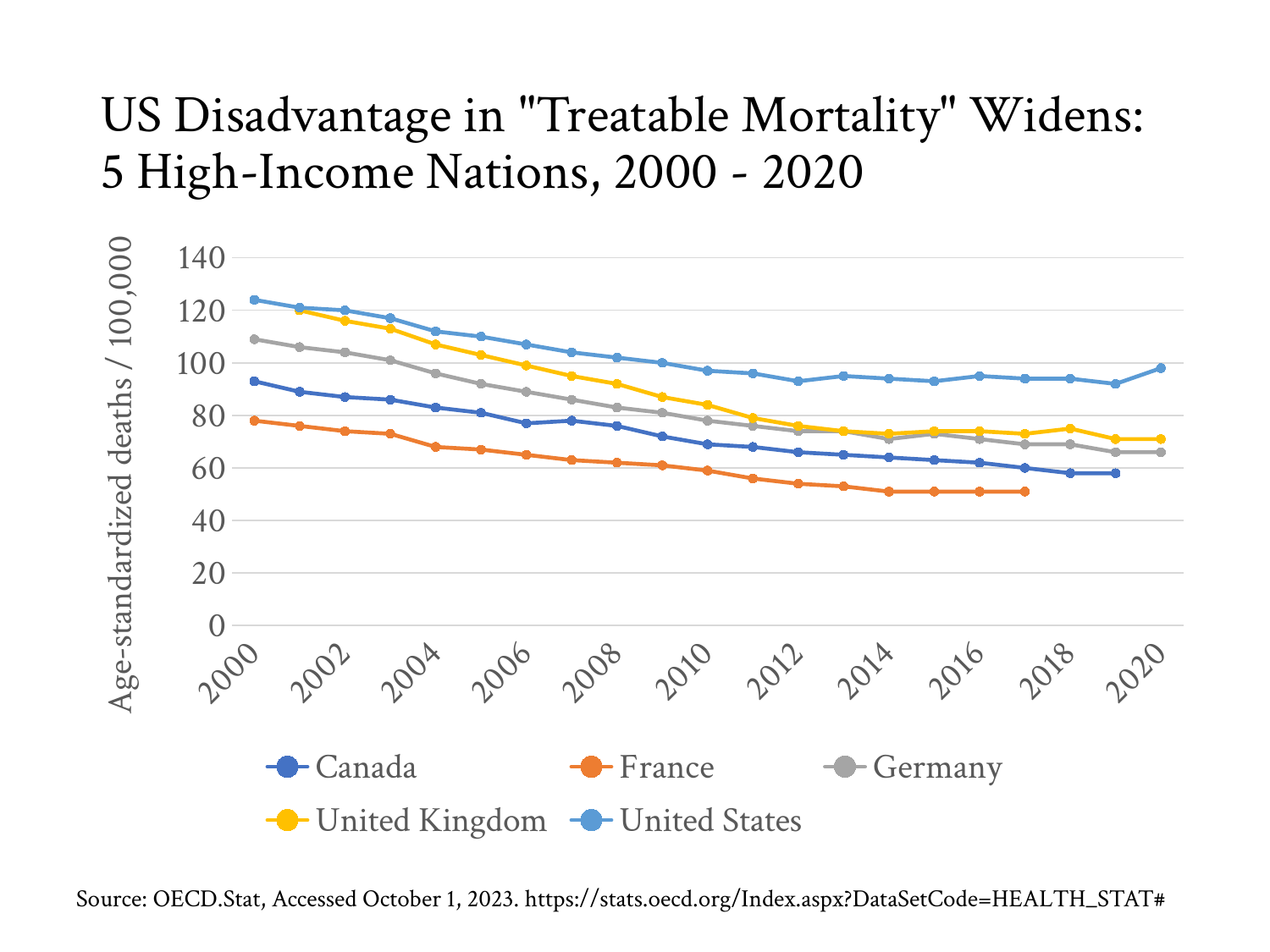

# US Disadvantage in "Treatable Mortality" Widens: 5 High-Income Nations, 2000 - 2020

### Chart

| Category | Canada | France | Germany | United Kingdom | United States |
|---|---|---|---|---|---|
| 2000 | 93.0 | 78.0 | 109.0 | None | 124.0 |
| 2001 | 89.0 | 76.0 | 106.0 | 120.0 | 121.0 |
| 2002 | 87.0 | 74.0 | 104.0 | 116.0 | 120.0 |
| 2003 | 86.0 | 73.0 | 101.0 | 113.0 | 117.0 |
| 2004 | 83.0 | 68.0 | 96.0 | 107.0 | 112.0 |
| 2005 | 81.0 | 67.0 | 92.0 | 103.0 | 110.0 |
| 2006 | 77.0 | 65.0 | 89.0 | 99.0 | 107.0 |
| 2007 | 78.0 | 63.0 | 86.0 | 95.0 | 104.0 |
| 2008 | 76.0 | 62.0 | 83.0 | 92.0 | 102.0 |
| 2009 | 72.0 | 61.0 | 81.0 | 87.0 | 100.0 |
| 2010 | 69.0 | 59.0 | 78.0 | 84.0 | 97.0 |
| 2011 | 68.0 | 56.0 | 76.0 | 79.0 | 96.0 |
| 2012 | 66.0 | 54.0 | 74.0 | 76.0 | 93.0 |
| 2013 | 65.0 | 53.0 | 74.0 | 74.0 | 95.0 |
| 2014 | 64.0 | 51.0 | 71.0 | 73.0 | 94.0 |
| 2015 | 63.0 | 51.0 | 73.0 | 74.0 | 93.0 |
| 2016 | 62.0 | 51.0 | 71.0 | 74.0 | 95.0 |
| 2017 | 60.0 | 51.0 | 69.0 | 73.0 | 94.0 |
| 2018 | 58.0 | None | 69.0 | 75.0 | 94.0 |
| 2019 | 58.0 | None | 66.0 | 71.0 | 92.0 |
| 2020 | None | None | 66.0 | 71.0 | 98.0 |
Source: OECD.Stat, Accessed October 1, 2023. https://stats.oecd.org/Index.aspx?DataSetCode=HEALTH_STAT#